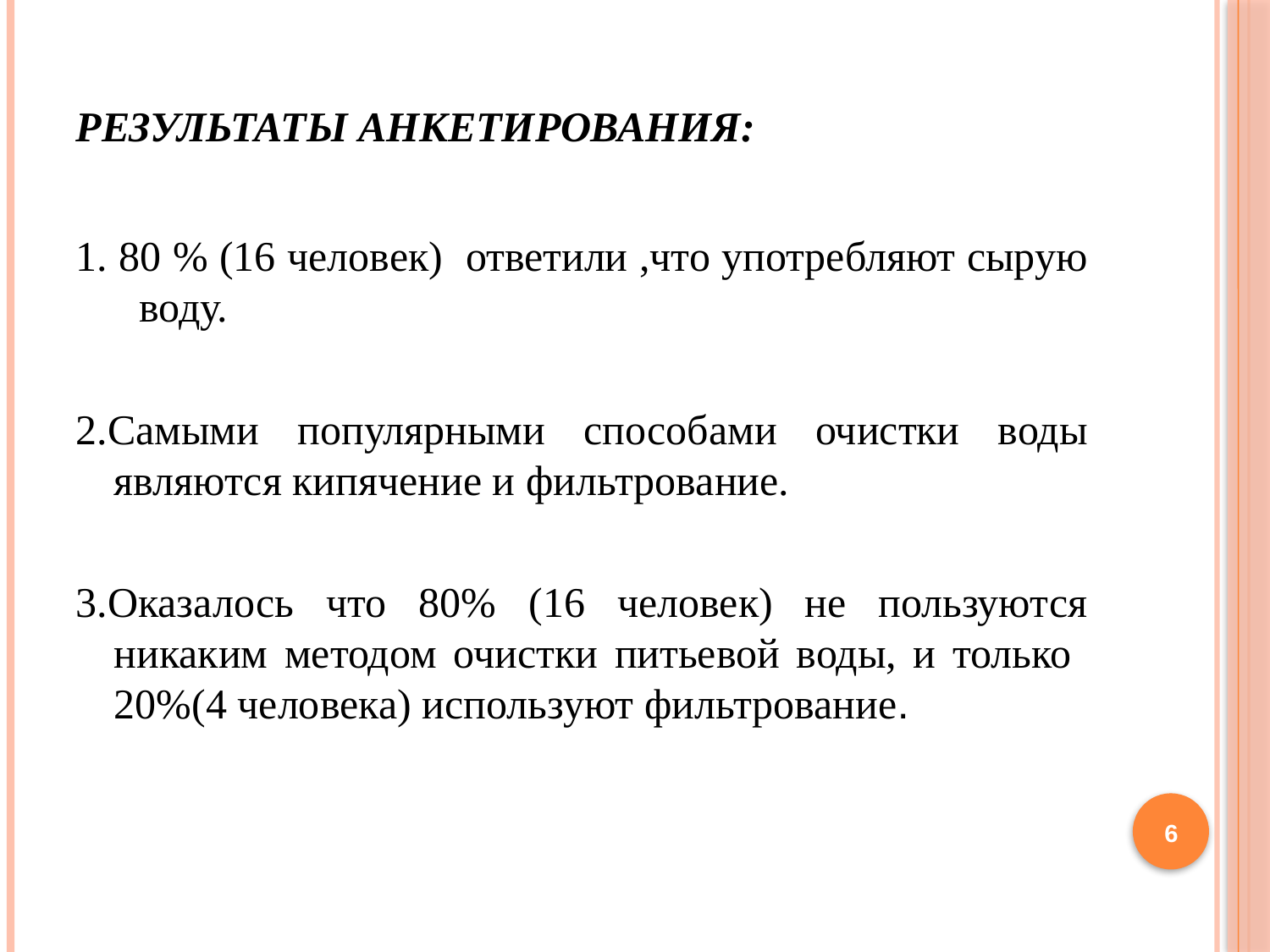

# РЕЗУЛЬТАТЫ АНКЕТИРОВАНИЯ:
1. 80 % (16 человек)  ответили ,что употребляют сырую воду.

2.Самыми популярными способами очистки воды являются кипячение и фильтрование.

3.Оказалось что 80% (16 человек) не пользуются никаким методом очистки питьевой воды, и только  20%(4 человека) используют фильтрование.
6